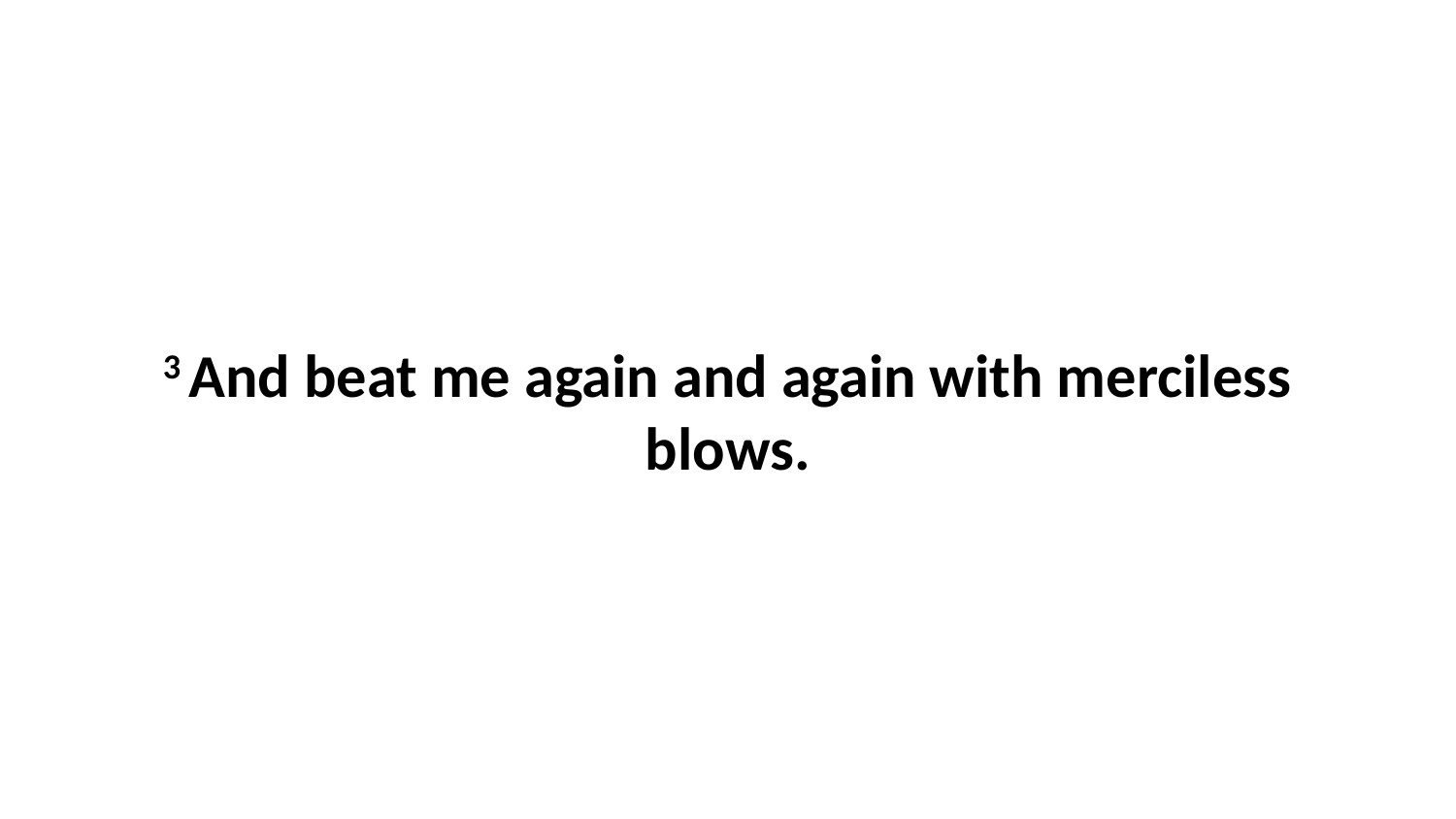

3 And beat me again and again with merciless blows.